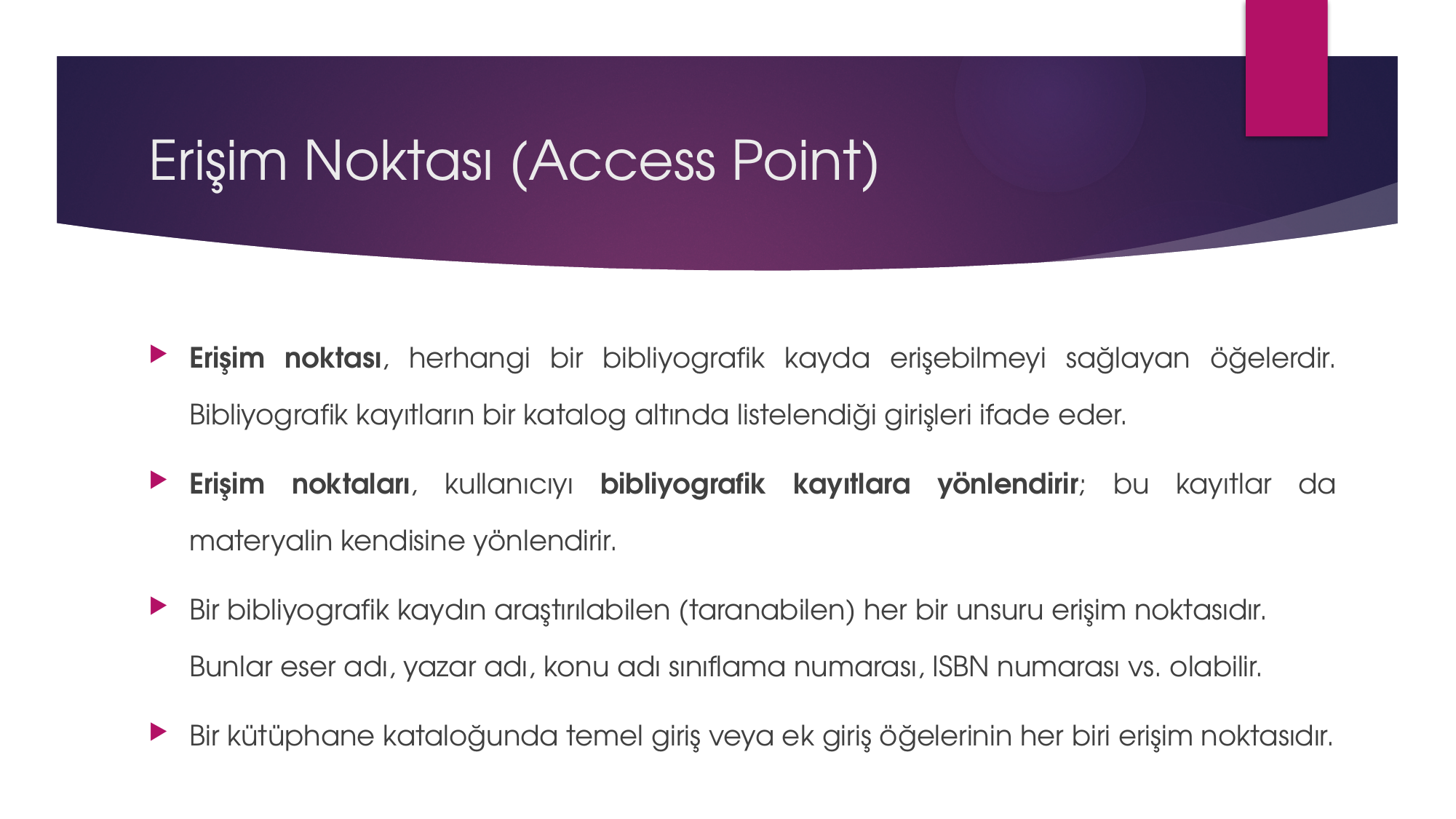

# Erişim Noktası (Access Point)
Erişim noktası, herhangi bir bibliyografik kayda erişebilmeyi sağlayan öğelerdir. Bibliyografik kayıtların bir katalog altında listelendiği girişleri ifade eder.
Erişim noktaları, kullanıcıyı bibliyografik kayıtlara yönlendirir; bu kayıtlar da materyalin kendisine yönlendirir.
Bir bibliyografik kaydın araştırılabilen (taranabilen) her bir unsuru erişim noktasıdır. Bunlar eser adı, yazar adı, konu adı sınıflama numarası, ISBN numarası vs. olabilir.
Bir kütüphane kataloğunda temel giriş veya ek giriş öğelerinin her biri erişim noktasıdır.